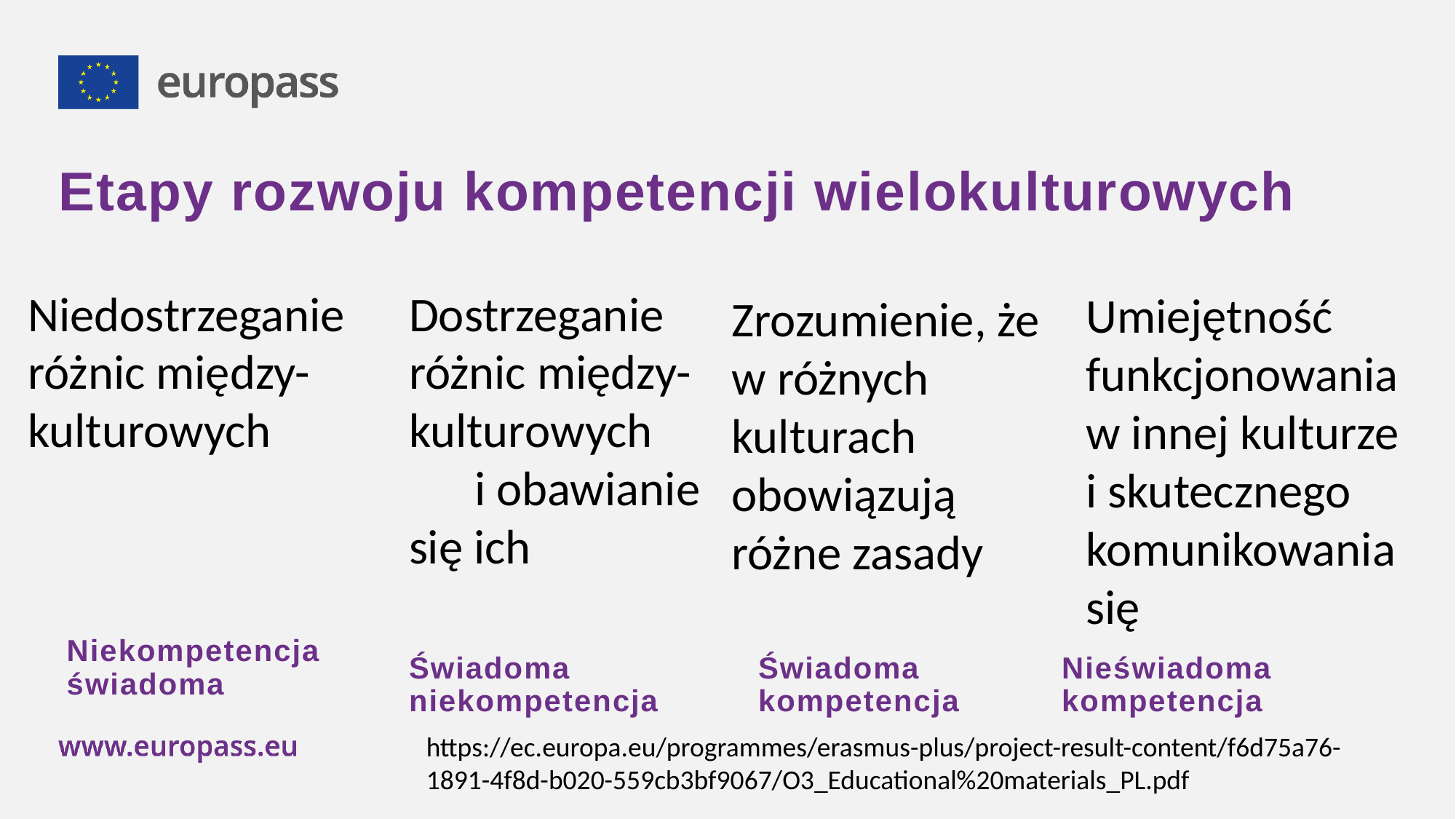

# Etapy rozwoju kompetencji wielokulturowych
Niedostrzeganie różnic między-kulturowych
Dostrzeganie różnic między-kulturowych               i obawianie się ich
Umiejętność funkcjonowania w innej kulturze i skutecznego komunikowania się
Zrozumienie, że w różnych kulturach obowiązują różne zasady
Niekompetencja świadoma
Świadoma niekompetencja
Świadoma kompetencja
Nieświadoma kompetencja
https://ec.europa.eu/programmes/erasmus-plus/project-result-content/f6d75a76-1891-4f8d-b020-559cb3bf9067/O3_Educational%20materials_PL.pdf